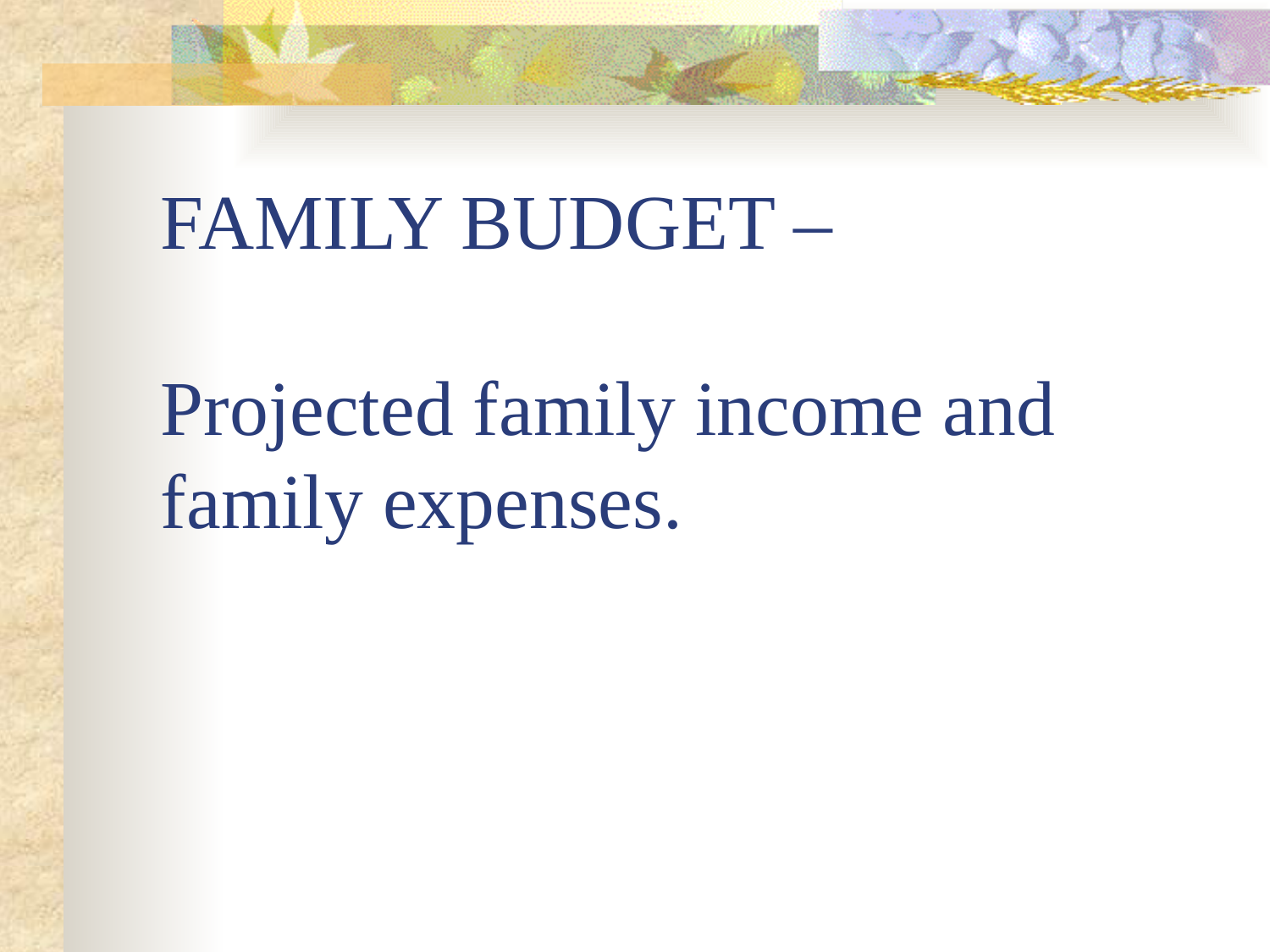

# FAMILY BUDGET – Projected family income and family expenses.